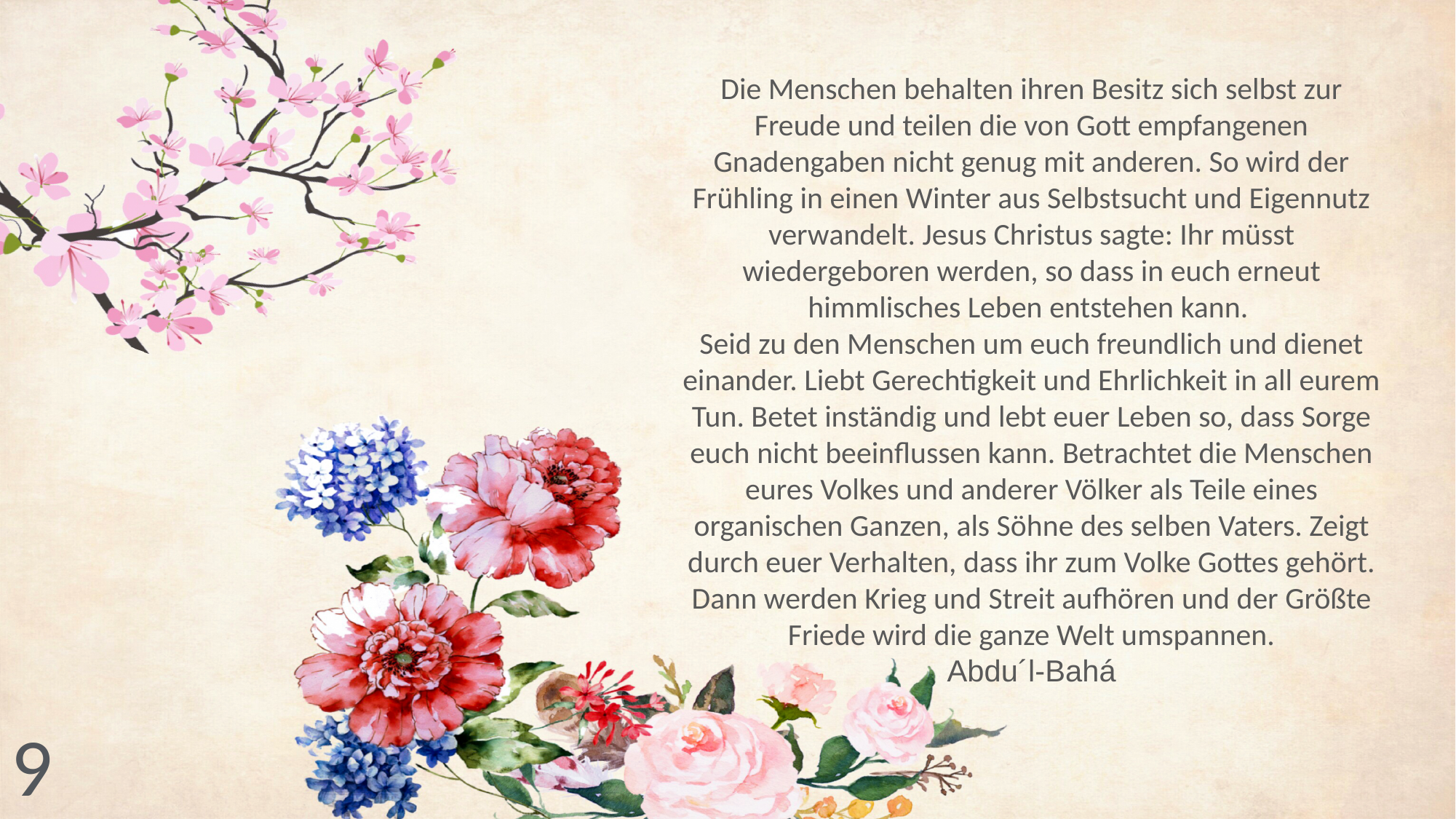

Die Menschen behalten ihren Besitz sich selbst zur Freude und teilen die von Gott empfangenen Gnadengaben nicht genug mit anderen. So wird der Frühling in einen Winter aus Selbstsucht und Eigennutz verwandelt. Jesus Christus sagte: Ihr müsst wiedergeboren werden, so dass in euch erneut himmlisches Leben entstehen kann.
Seid zu den Menschen um euch freundlich und dienet einander. Liebt Gerechtigkeit und Ehrlichkeit in all eurem Tun. Betet inständig und lebt euer Leben so, dass Sorge euch nicht beeinflussen kann. Betrachtet die Menschen eures Volkes und anderer Völker als Teile eines organischen Ganzen, als Söhne des selben Vaters. Zeigt durch euer Verhalten, dass ihr zum Volke Gottes gehört. Dann werden Krieg und Streit aufhören und der Größte Friede wird die ganze Welt umspannen.
Abdu´l-Bahá
9